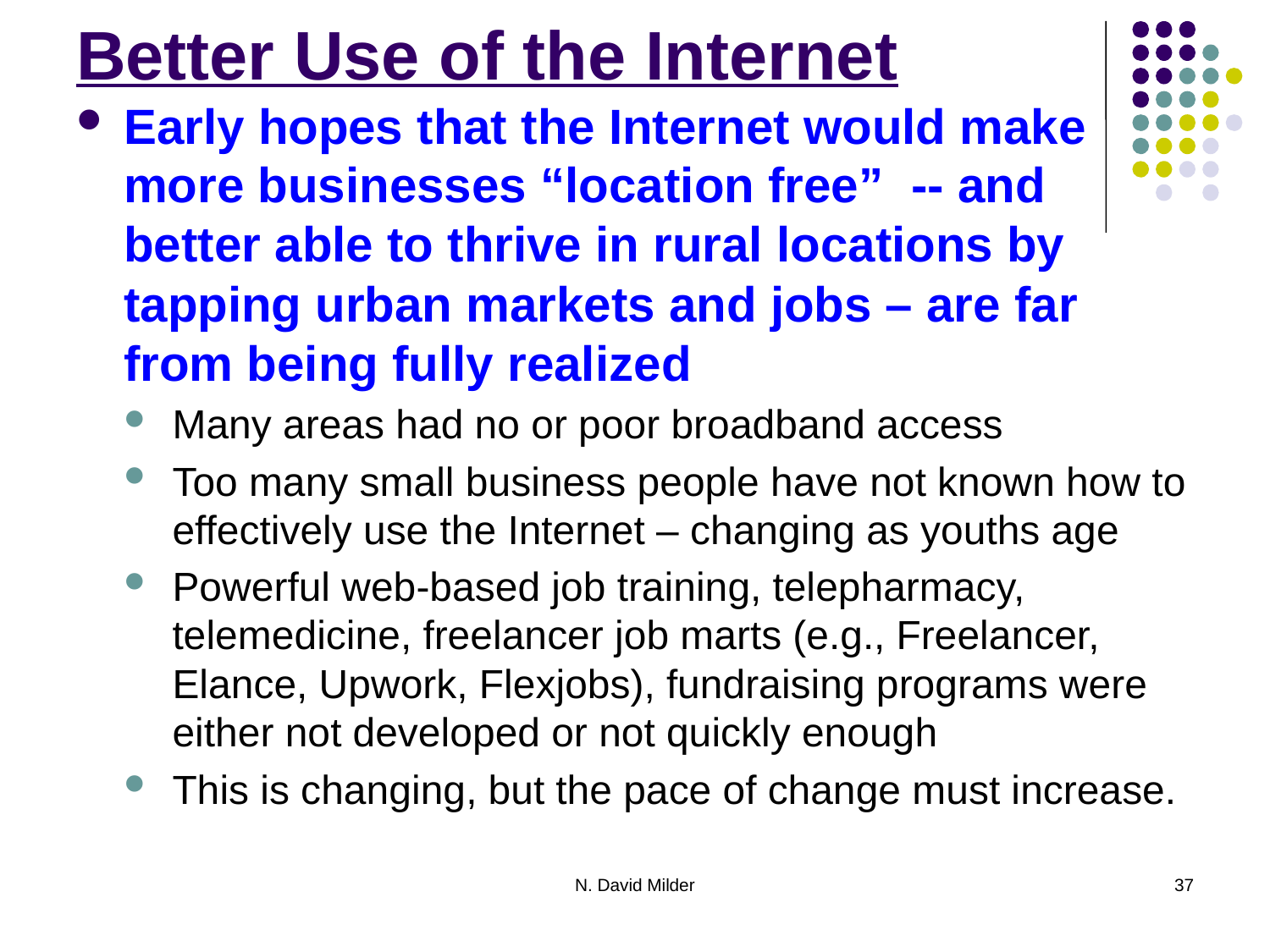

# Better Use of the Internet
Early hopes that the Internet would make     more businesses “location free”  -- and      better able to thrive in rural locations by tapping urban markets and jobs – are far from being fully realized
Many areas had no or poor broadband access
Too many small business people have not known how to effectively use the Internet – changing as youths age
Powerful web-based job training, telepharmacy, telemedicine, freelancer job marts (e.g., Freelancer, Elance, Upwork, Flexjobs), fundraising programs were either not developed or not quickly enough
This is changing, but the pace of change must increase.
N. David Milder
37